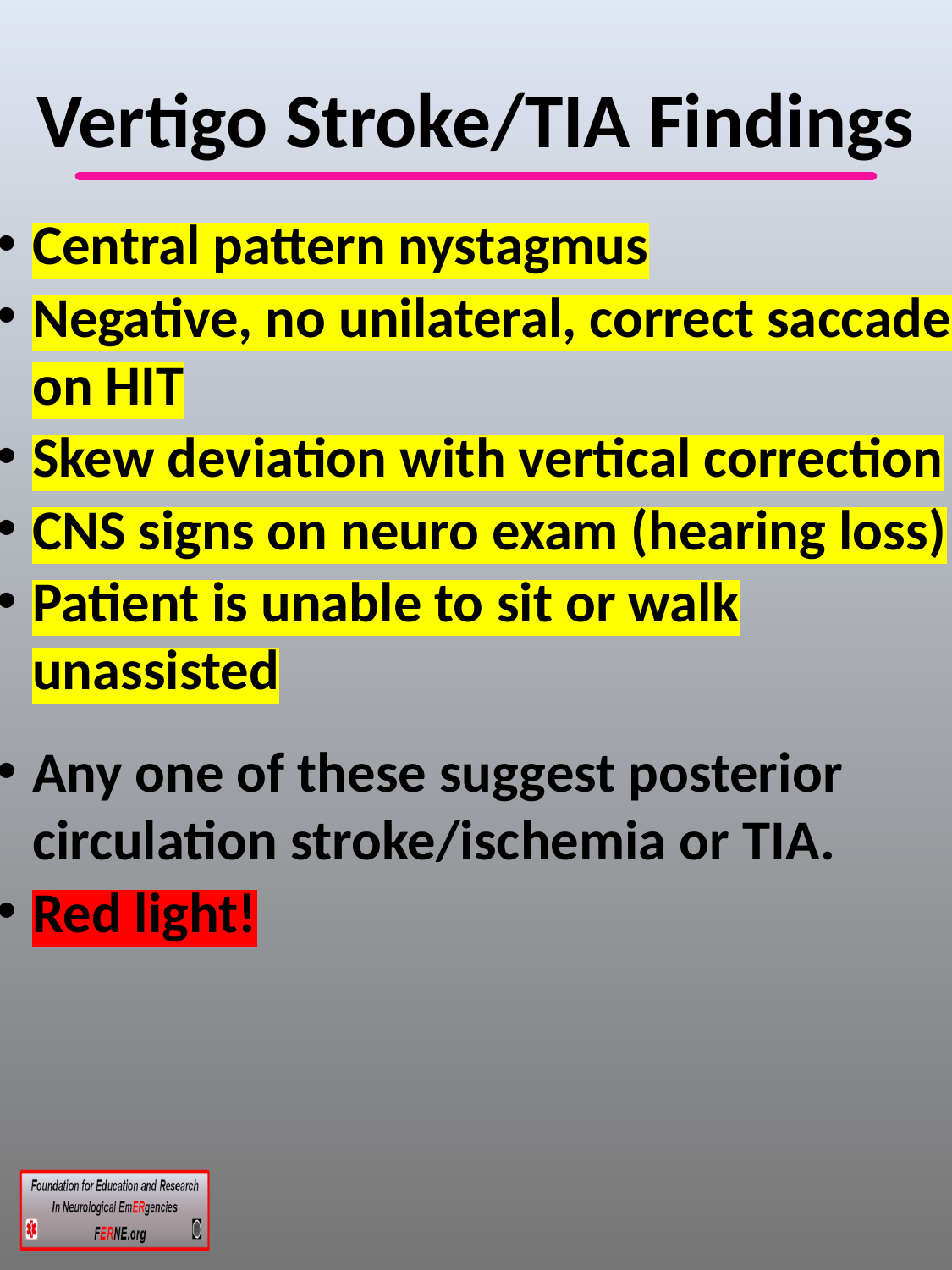

# Vertigo Stroke/TIA Findings
Central pattern nystagmus
Negative, no unilateral, correct saccade on HIT
Skew deviation with vertical correction
CNS signs on neuro exam (hearing loss)
Patient is unable to sit or walk unassisted

Any one of these suggest posterior circulation stroke/ischemia or TIA.
Red light!